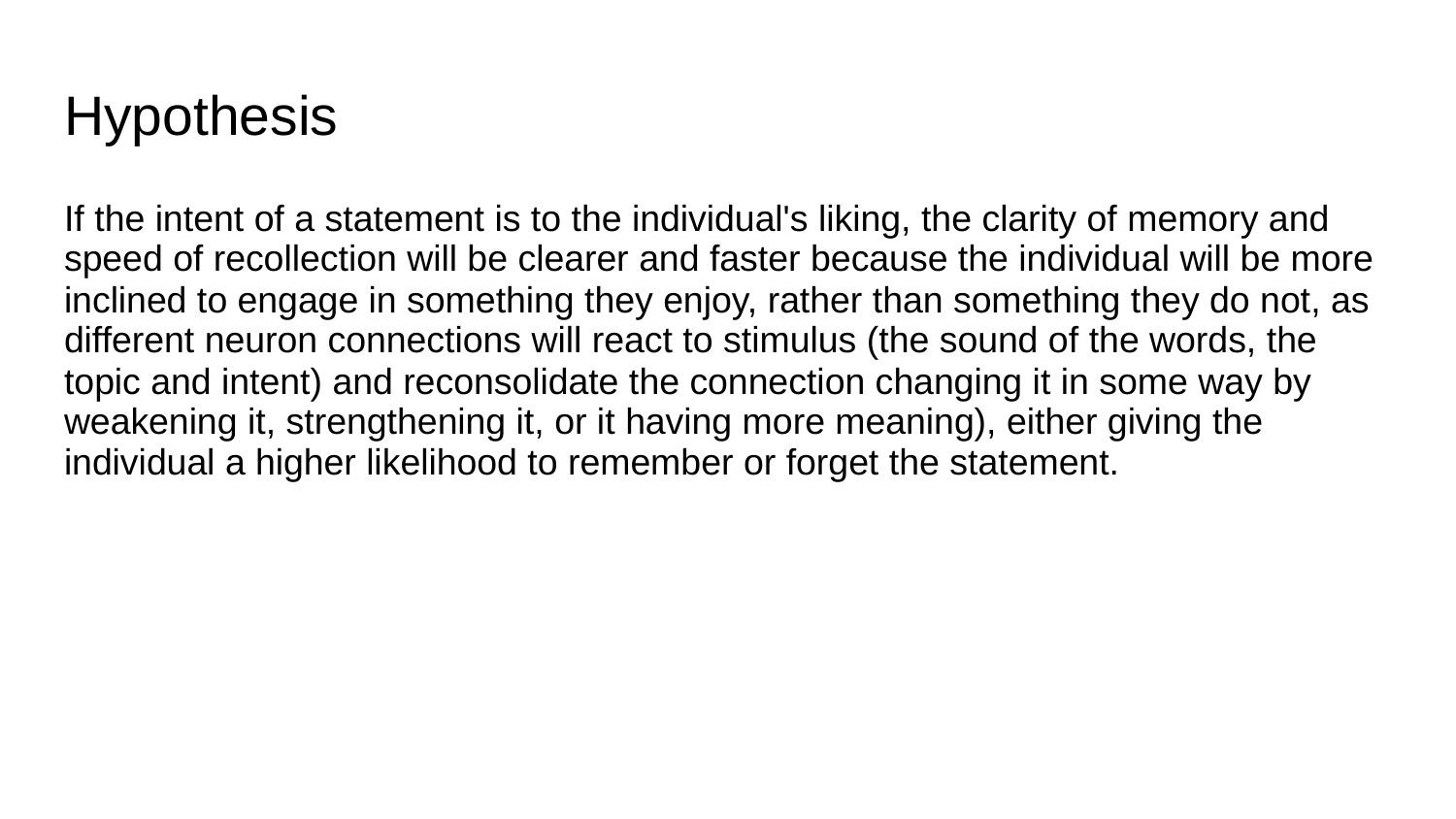

# Hypothesis
If the intent of a statement is to the individual's liking, the clarity of memory and speed of recollection will be clearer and faster because the individual will be more inclined to engage in something they enjoy, rather than something they do not, as different neuron connections will react to stimulus (the sound of the words, the topic and intent) and reconsolidate the connection changing it in some way by weakening it, strengthening it, or it having more meaning), either giving the individual a higher likelihood to remember or forget the statement.